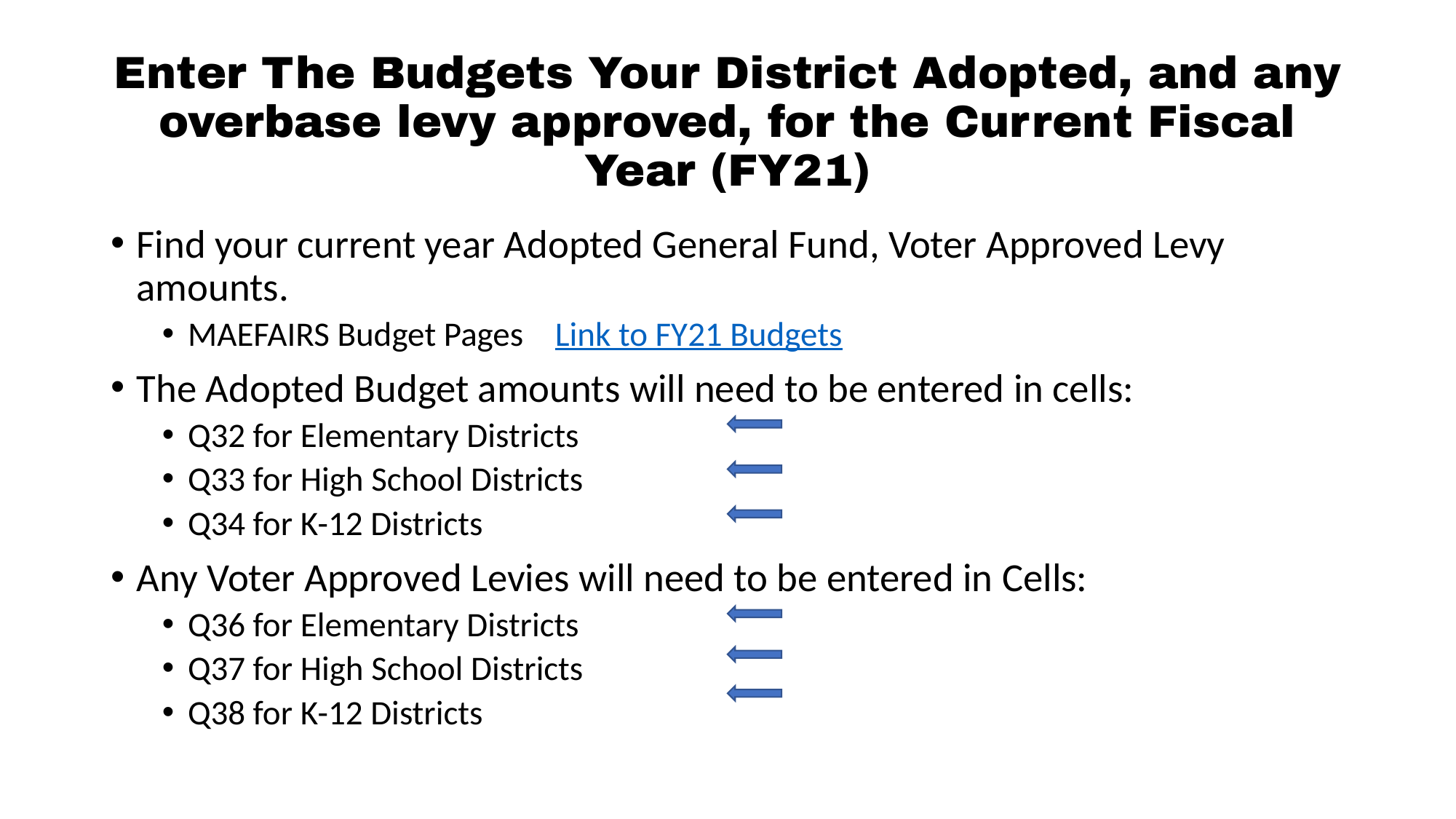

# Enter The Budgets Your District Adopted, and any overbase levy approved, for the Current Fiscal Year (FY21)
Find your current year Adopted General Fund, Voter Approved Levy amounts.
MAEFAIRS Budget Pages    Link to FY21 Budgets
The Adopted Budget amounts will need to be entered in cells:
Q32 for Elementary Districts
Q33 for High School Districts
Q34 for K-12 Districts
Any Voter Approved Levies will need to be entered in Cells:
Q36 for Elementary Districts
Q37 for High School Districts
Q38 for K-12 Districts